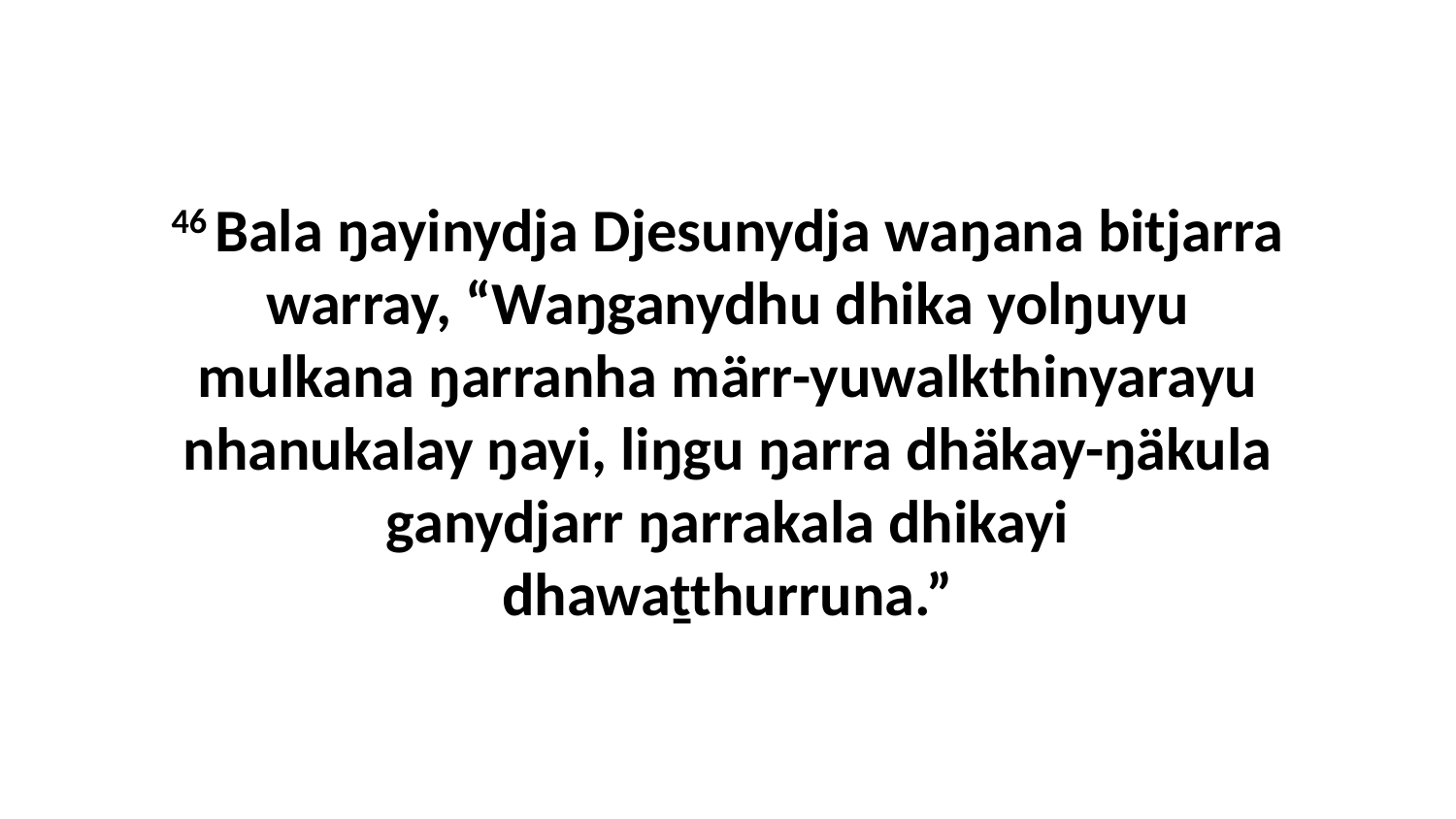

46 Bala ŋayinydja Djesunydja waŋana bitjarra warray, “Waŋganydhu dhika yolŋuyu mulkana ŋarranha märr-yuwalkthinyarayu nhanukalay ŋayi, liŋgu ŋarra dhäkay-ŋäkula ganydjarr ŋarrakala dhikayi dhawaṯthurruna.”